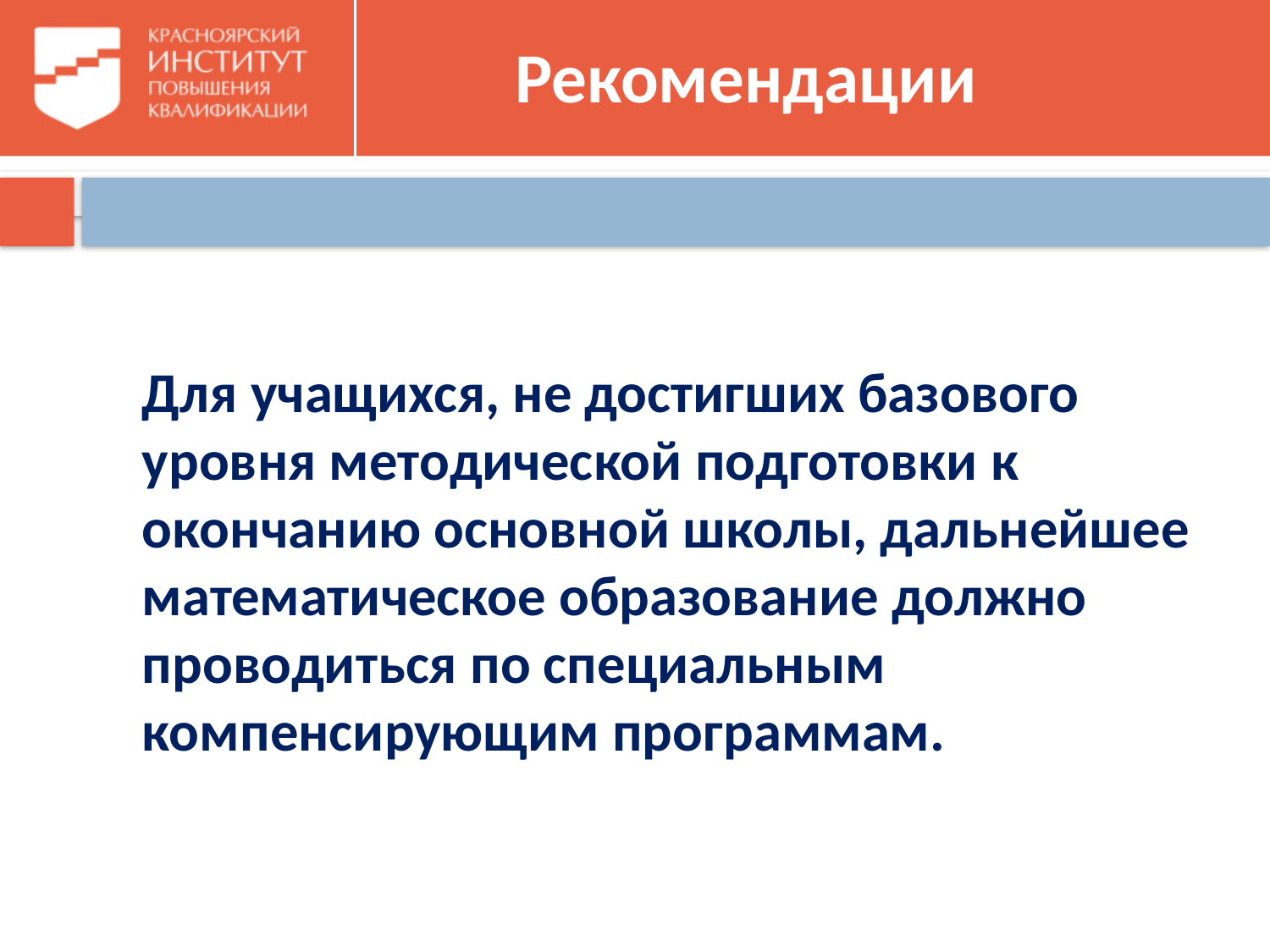

# Рекомендации

	Для учащихся, не достигших базового уровня методической подготовки к окончанию основной школы, дальнейшее математическое образование должно проводиться по специальным компенсирующим программам.